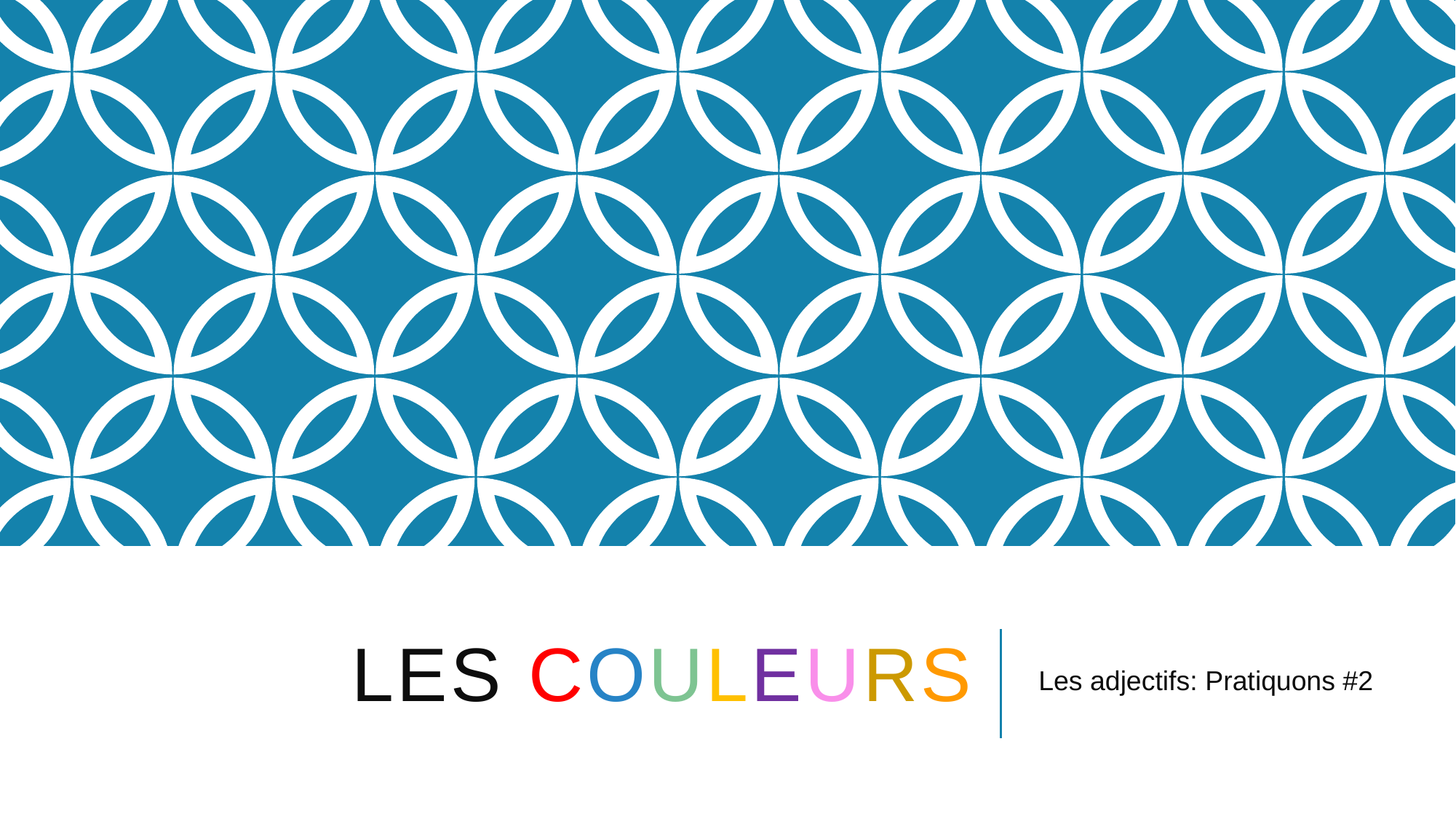

# LES COULEURS
Les adjectifs: Pratiquons #2